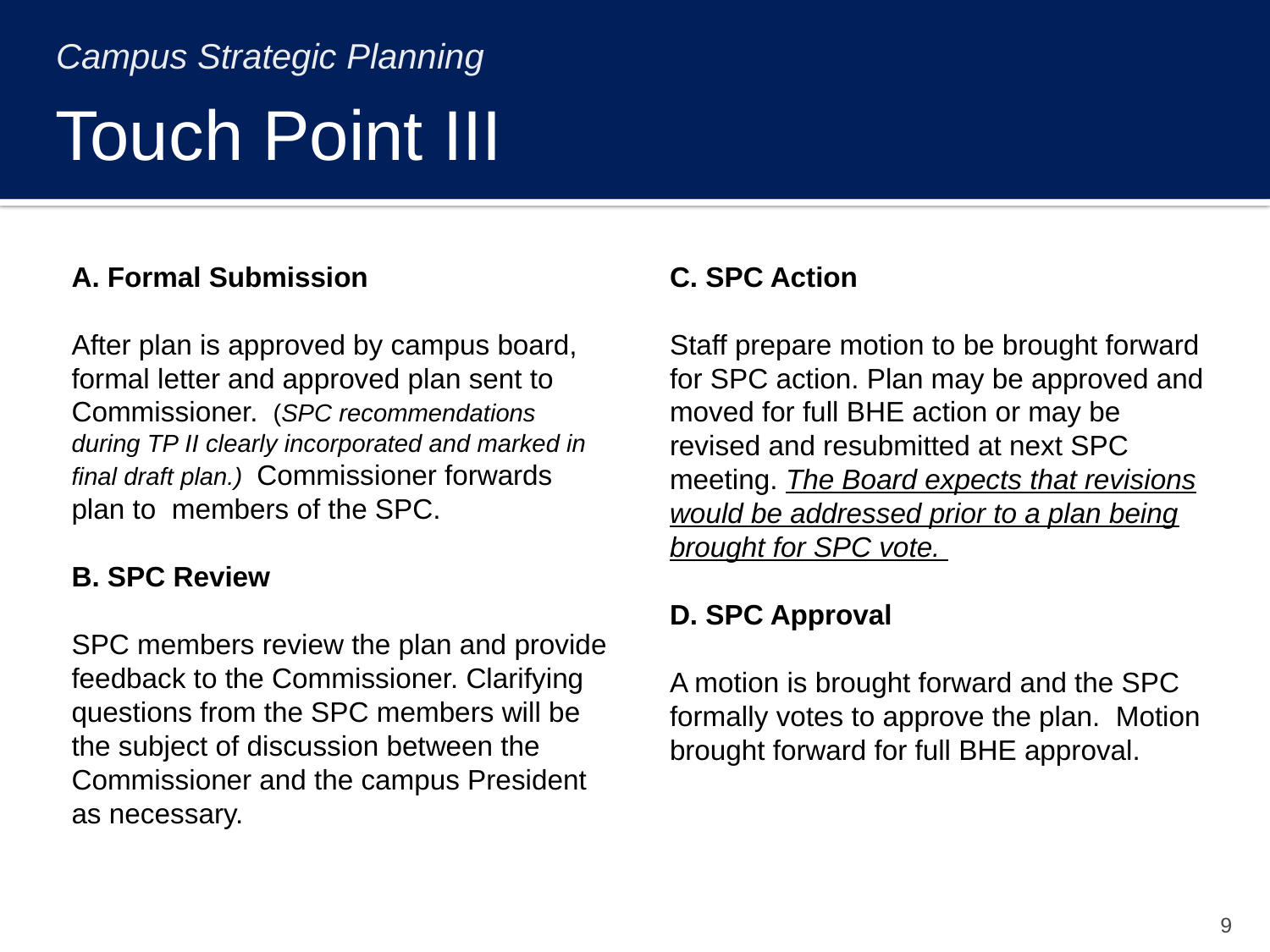

Campus Strategic Planning

# Touch Point III
A. Formal Submission

After plan is approved by campus board, formal letter and approved plan sent to Commissioner.  (SPC recommendations during TP II clearly incorporated and marked in final draft plan.)  Commissioner forwards plan to  members of the SPC.

B. SPC Review

SPC members review the plan and provide feedback to the Commissioner. Clarifying questions from the SPC members will be the subject of discussion between the Commissioner and the campus President as necessary.

C. SPC Action

Staff prepare motion to be brought forward for SPC action. Plan may be approved and moved for full BHE action or may be revised and resubmitted at next SPC meeting. The Board expects that revisions would be addressed prior to a plan being brought for SPC vote.

D. SPC Approval

A motion is brought forward and the SPC formally votes to approve the plan.  Motion brought forward for full BHE approval.